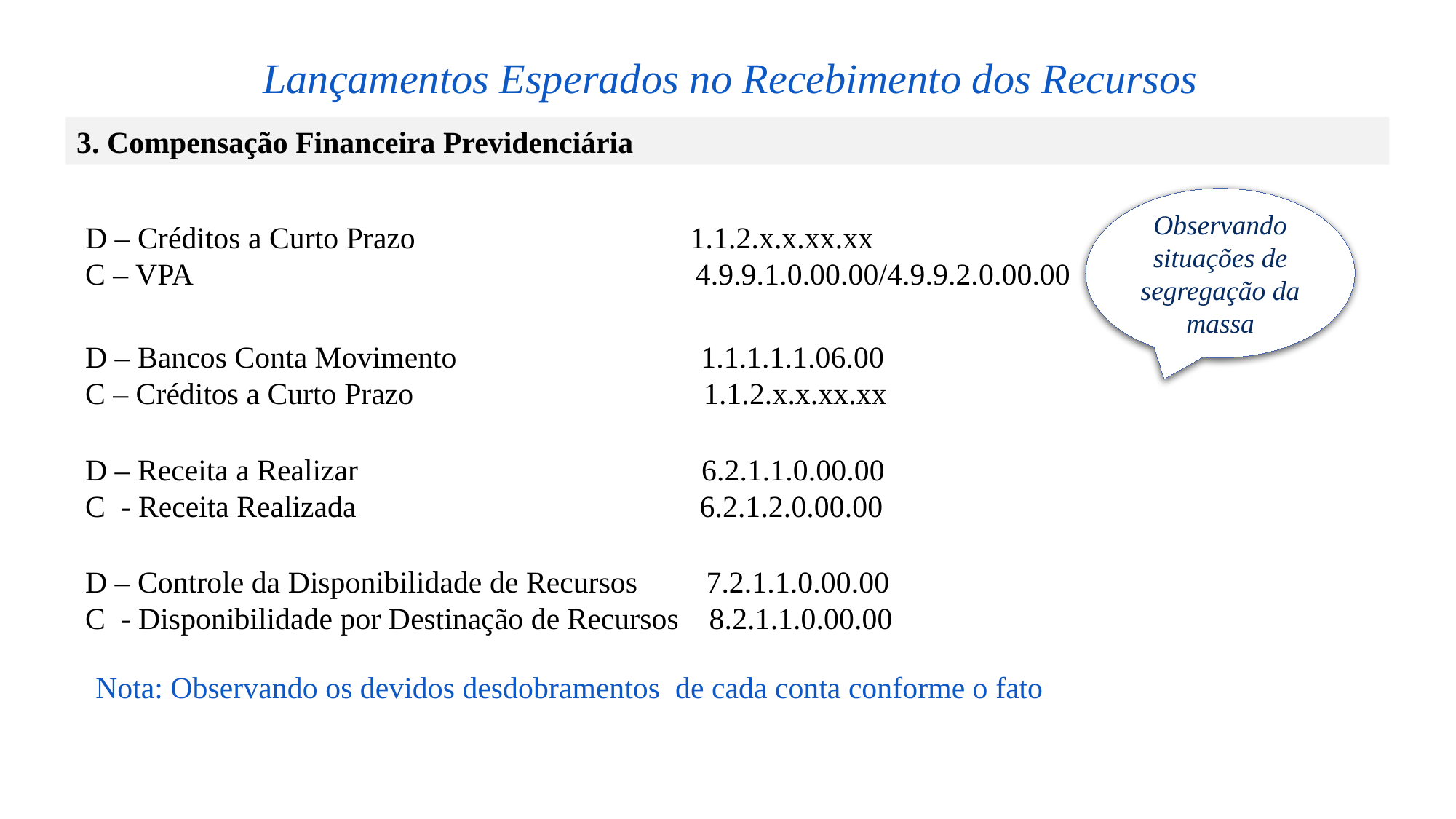

Lançamentos Esperados no Recebimento dos Recursos
3. Compensação Financeira Previdenciária
Observando situações de segregação da massa
D – Créditos a Curto Prazo                                    1.1.2.x.x.xx.xx
C – VPA                                                                  4.9.9.1.0.00.00/4.9.9.2.0.00.00
D – Bancos Conta Movimento                                1.1.1.1.1.06.00
C – Créditos a Curto Prazo                                      1.1.2.x.x.xx.xx
D – Receita a Realizar                                             6.2.1.1.0.00.00
C  - Receita Realizada                                             6.2.1.2.0.00.00
D – Controle da Disponibilidade de Recursos         7.2.1.1.0.00.00
C  - Disponibilidade por Destinação de Recursos    8.2.1.1.0.00.00
Nota: Observando os devidos desdobramentos  de cada conta conforme o fato